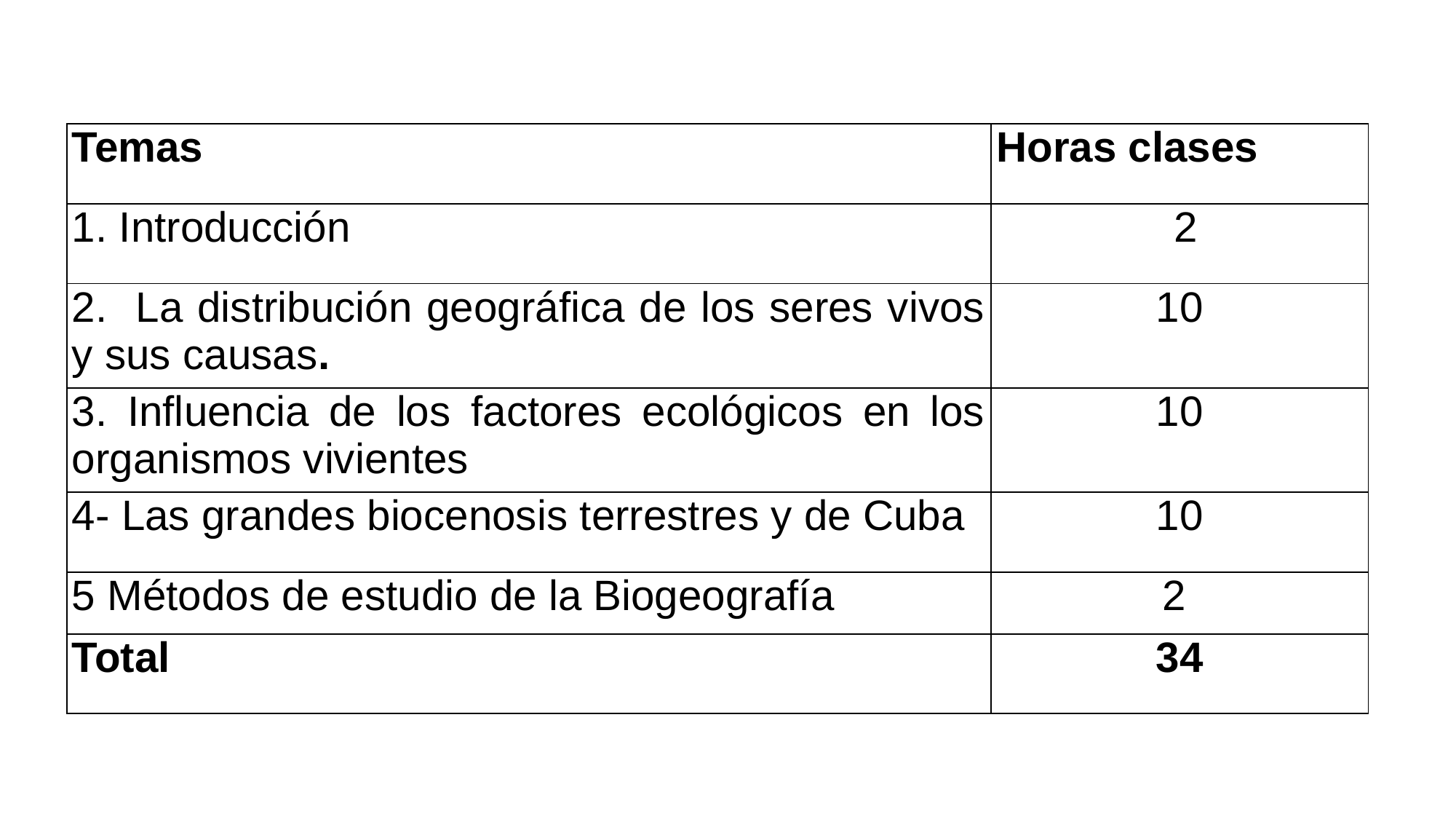

| Temas | Horas clases |
| --- | --- |
| 1. Introducción | 2 |
| 2. La distribución geográfica de los seres vivos y sus causas. | 10 |
| 3. Influencia de los factores ecológicos en los organismos vivientes | 10 |
| 4- Las grandes biocenosis terrestres y de Cuba | 10 |
| 5 Métodos de estudio de la Biogeografía | 2 |
| Total | 34 |